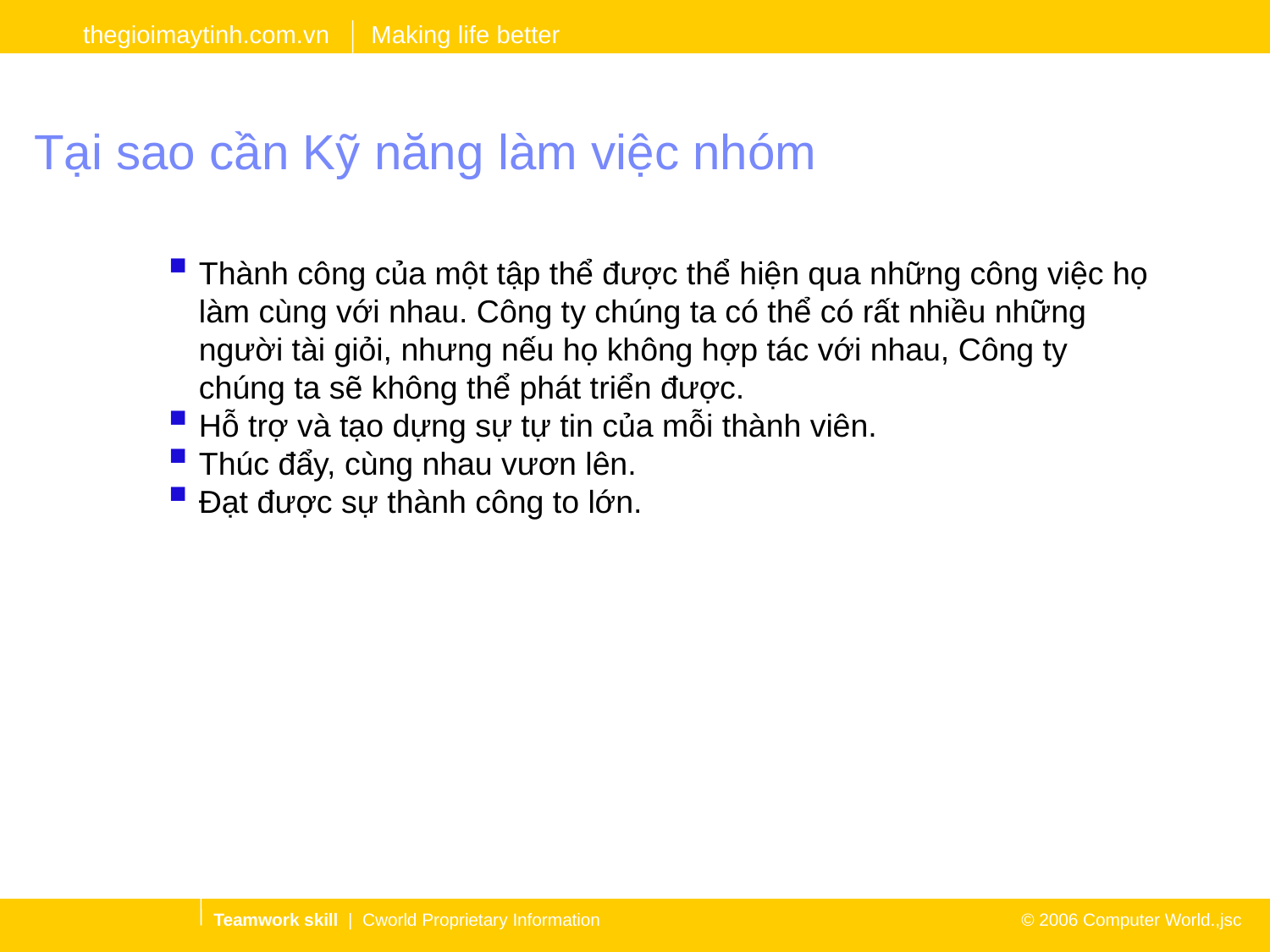

# Tại sao cần Kỹ năng làm việc nhóm
Thành công của một tập thể được thể hiện qua những công việc họ làm cùng với nhau. Công ty chúng ta có thể có rất nhiều những người tài giỏi, nhưng nếu họ không hợp tác với nhau, Công ty chúng ta sẽ không thể phát triển được.
Hỗ trợ và tạo dựng sự tự tin của mỗi thành viên.
Thúc đẩy, cùng nhau vươn lên.
Đạt được sự thành công to lớn.